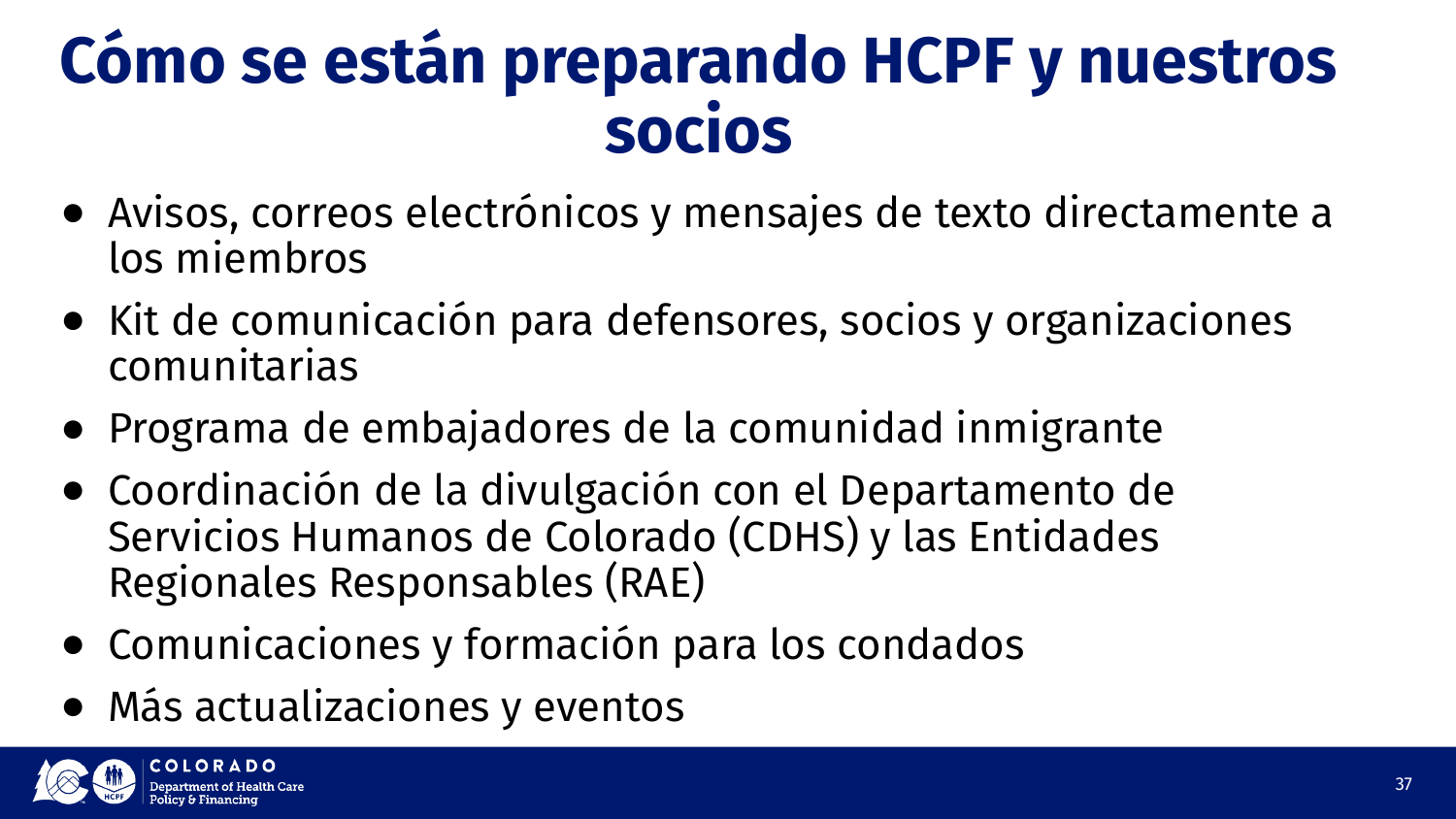

# Cómo se están preparando HCPF y nuestros socios
Avisos, correos electrónicos y mensajes de texto directamente a los miembros
Kit de comunicación para defensores, socios y organizaciones comunitarias
Programa de embajadores de la comunidad inmigrante
Coordinación de la divulgación con el Departamento de Servicios Humanos de Colorado (CDHS) y las Entidades Regionales Responsables (RAE)
Comunicaciones y formación para los condados
Más actualizaciones y eventos

37